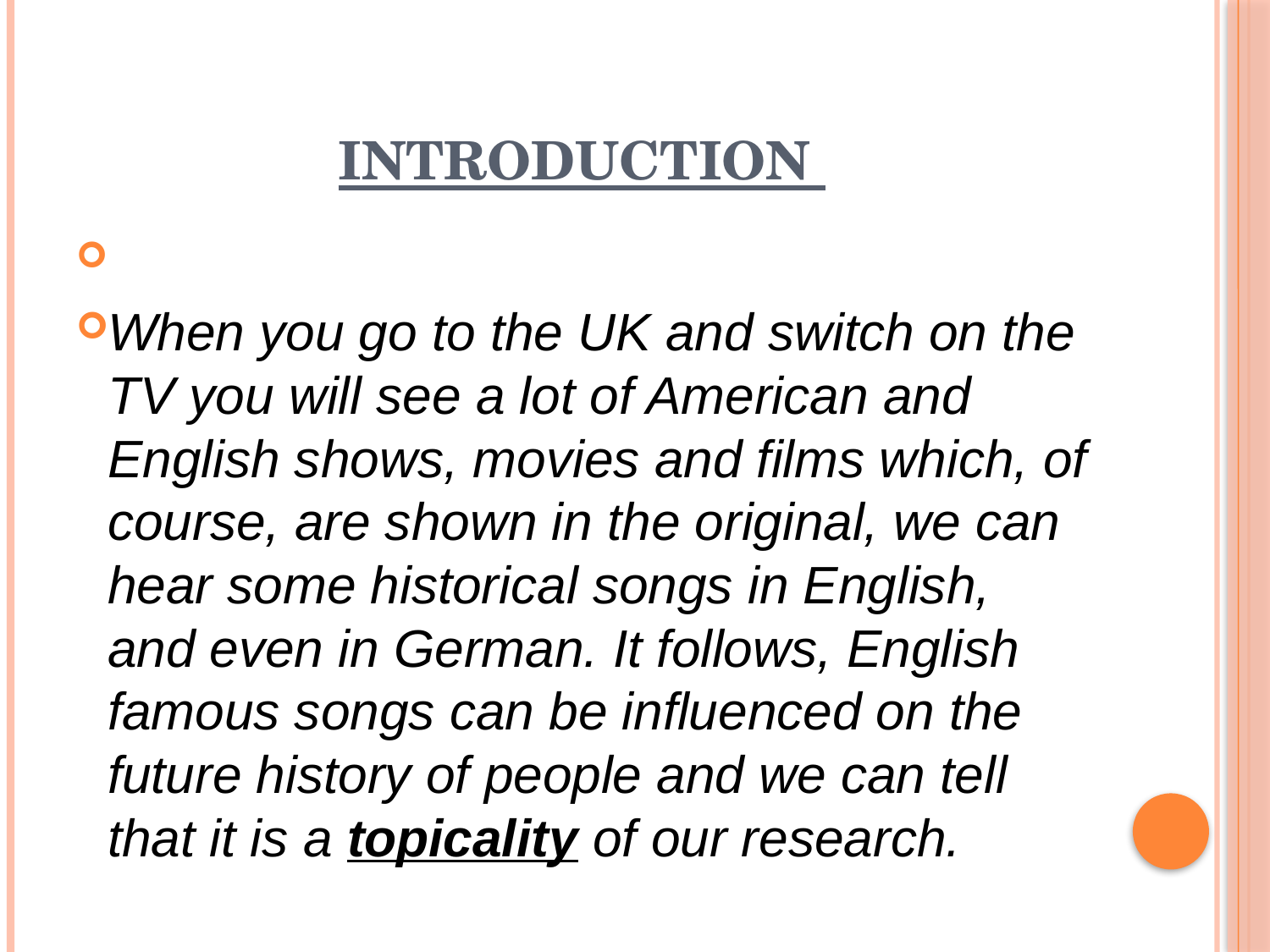

# Introduction

When you go to the UK and switch on the TV you will see a lot of American and English shows, movies and films which, of course, are shown in the original, we can hear some historical songs in English, and even in German. It follows, English famous songs can be influenced on the future history of people and we can tell that it is a topicality of our research.